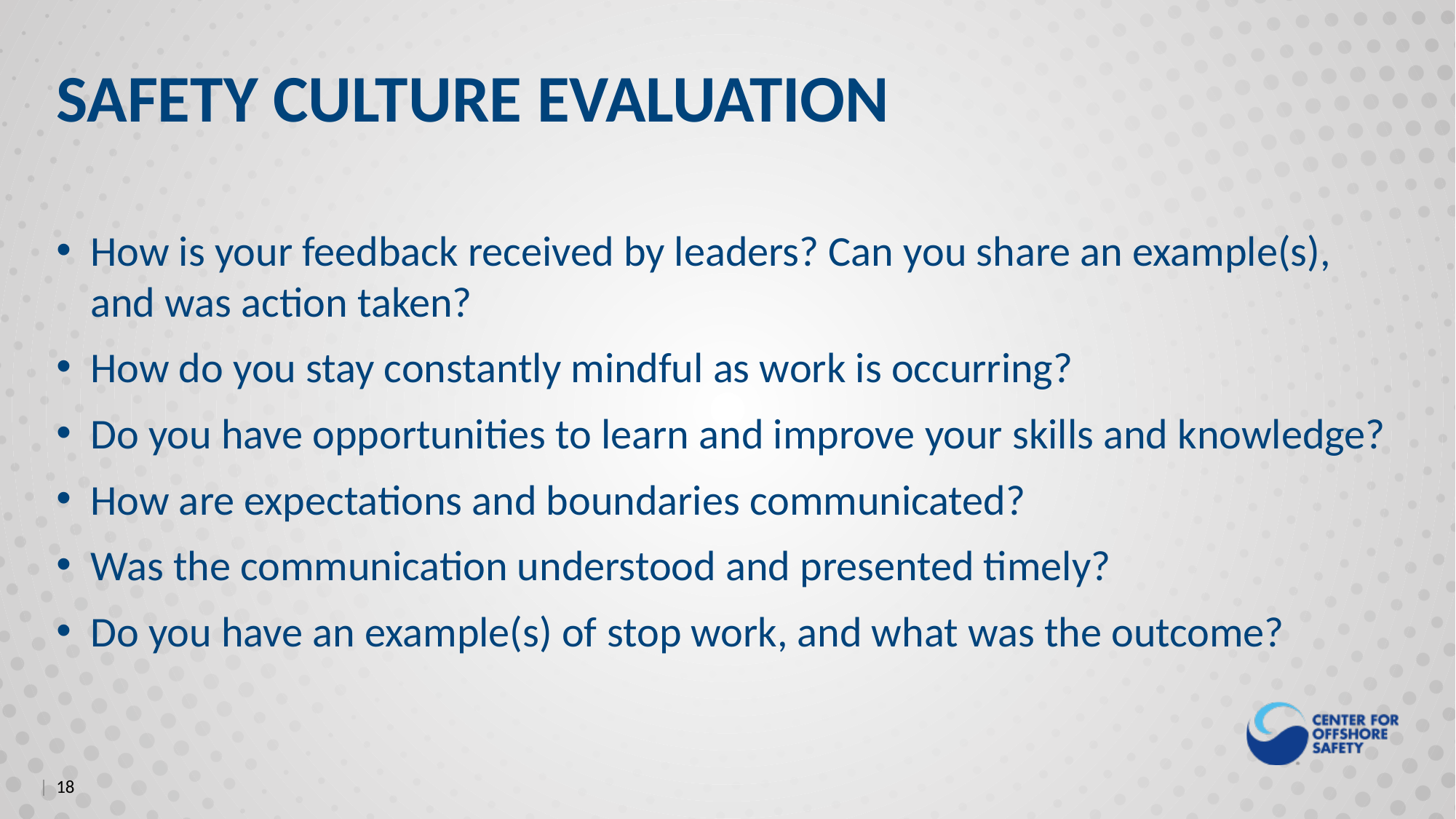

SAFETY CULTURE EVALUATION
How is your feedback received by leaders? Can you share an example(s), and was action taken?
How do you stay constantly mindful as work is occurring?
Do you have opportunities to learn and improve your skills and knowledge?
How are expectations and boundaries communicated?
Was the communication understood and presented timely?
Do you have an example(s) of stop work, and what was the outcome?
|  18